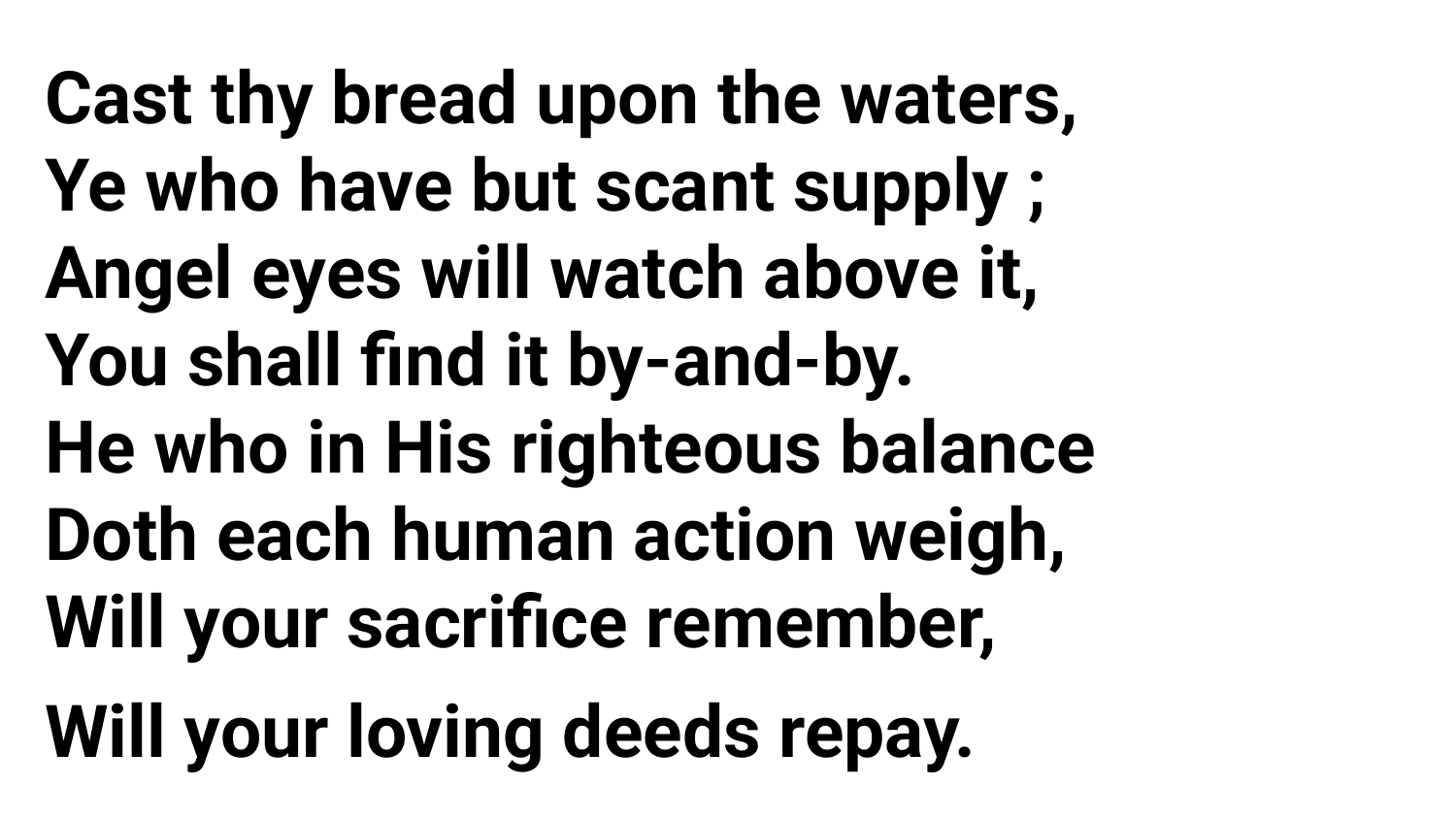

Cast thy bread upon the waters,
Ye who have but scant supply ;
Angel eyes will watch above it,
You shall find it by-and-by.
He who in His righteous balance
Doth each human action weigh,
Will your sacrifice remember,
Will your loving deeds repay.